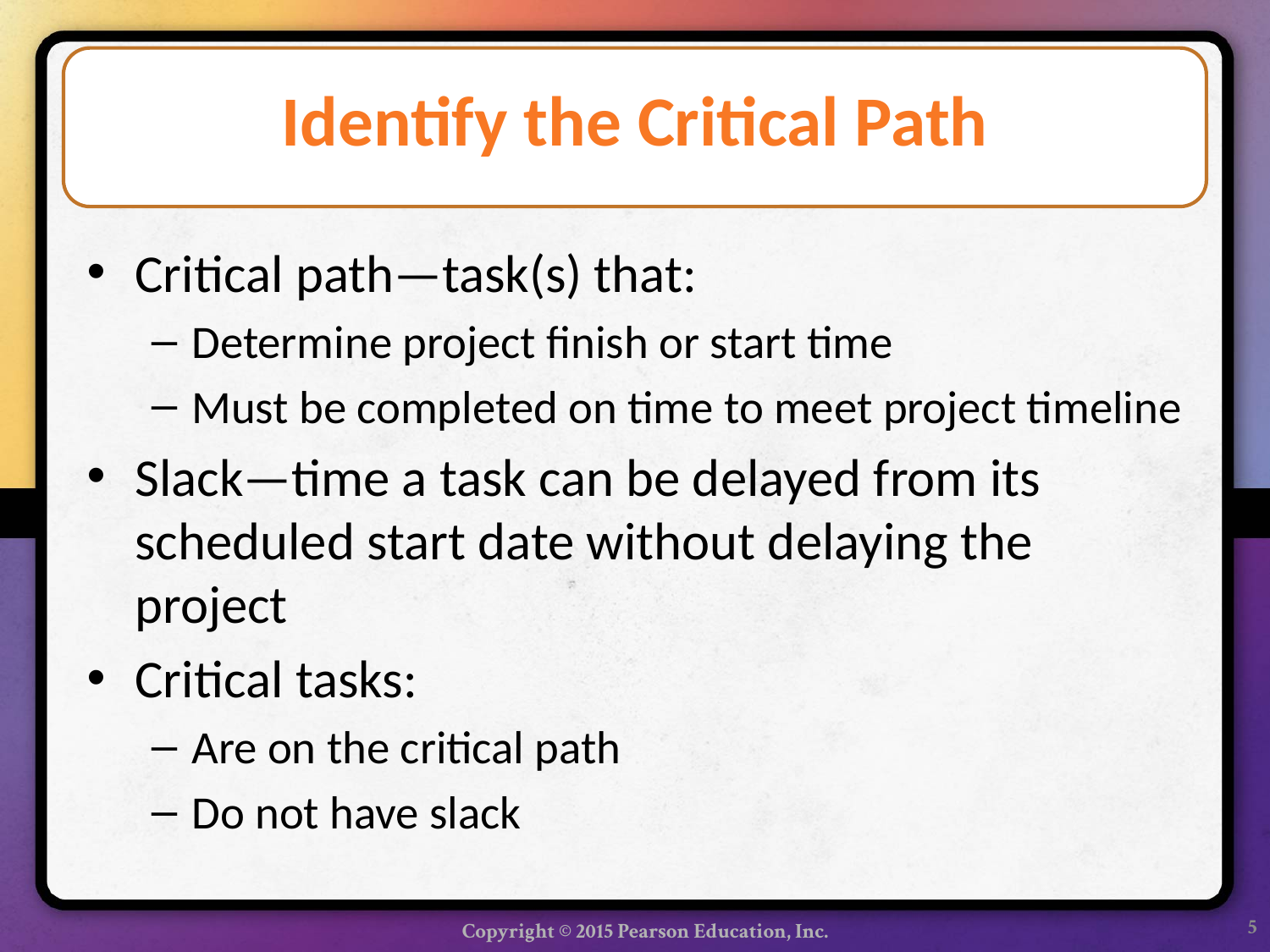

# Identify the Critical Path
Critical path—task(s) that:
Determine project finish or start time
Must be completed on time to meet project timeline
Slack—time a task can be delayed from its scheduled start date without delaying the project
Critical tasks:
Are on the critical path
Do not have slack
5
Copyright © 2015 Pearson Education, Inc.